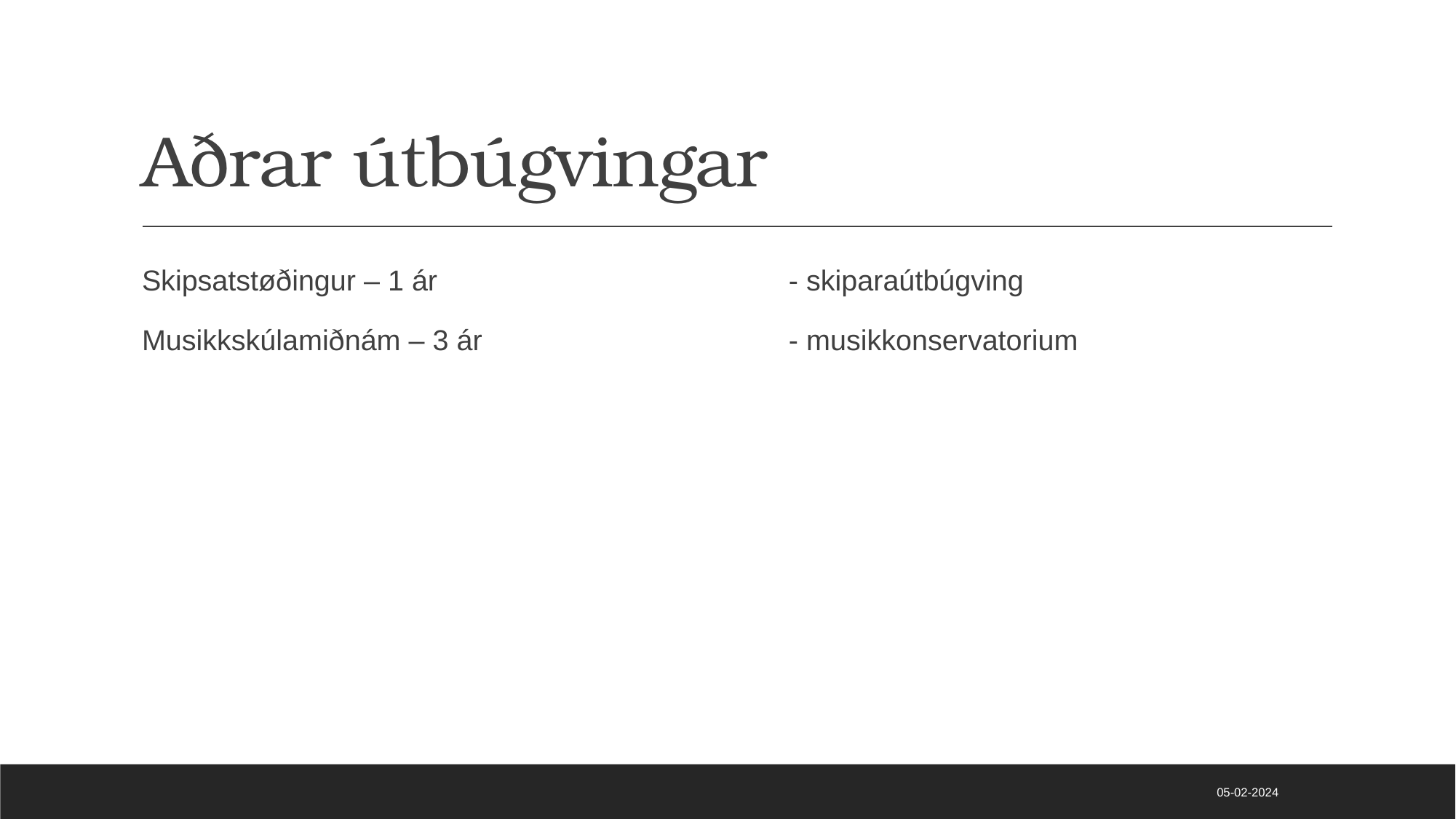

# Aðrar útbúgvingar
Skipsatstøðingur – 1 ár
Musikkskúlamiðnám – 3 ár
- skiparaútbúgving
- musikkonservatorium
05-02-2024